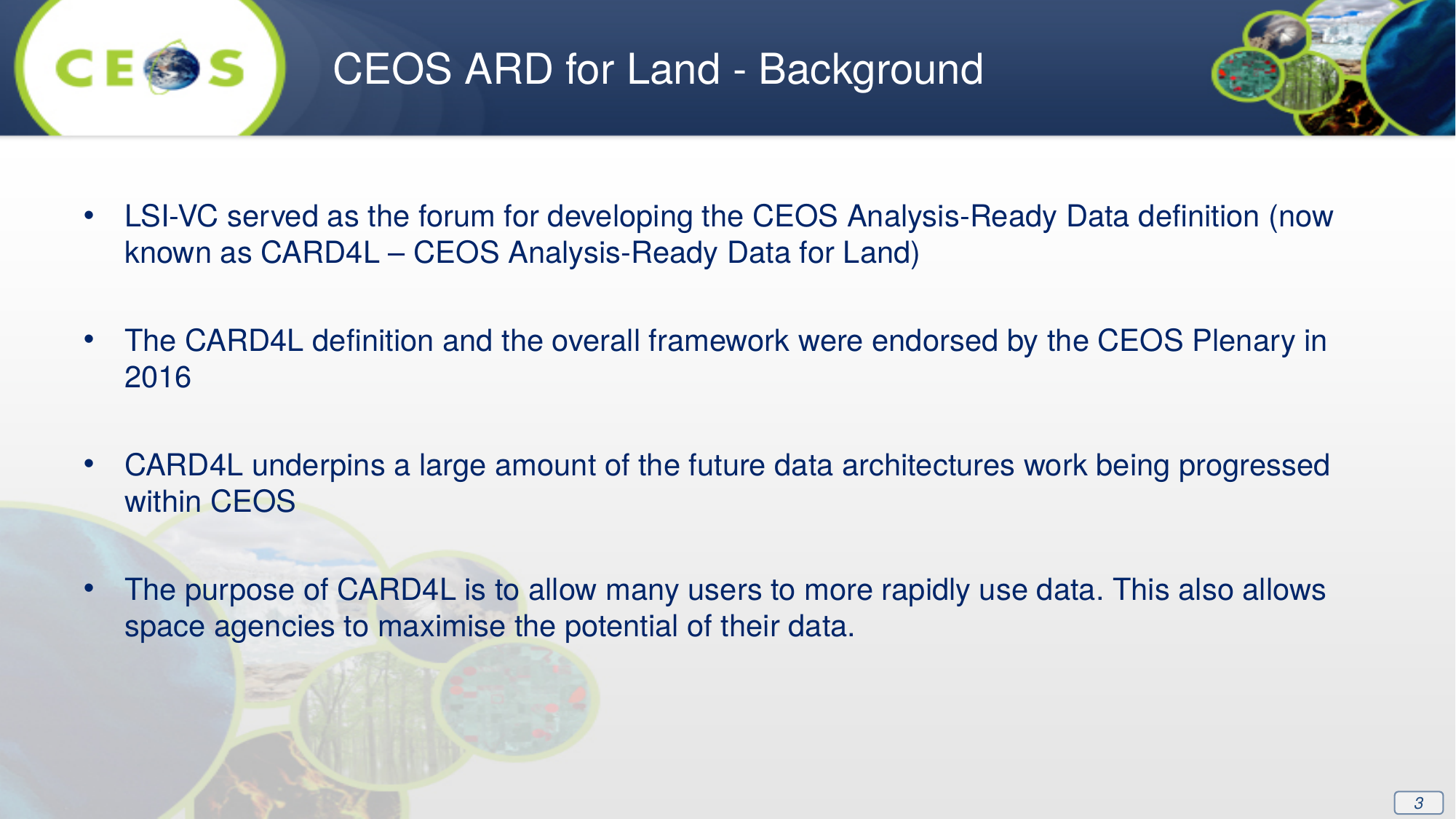

CEOS ARD for Land - Background
LSI-VC served as the forum for developing the CEOS Analysis-Ready Data definition (now known as CARD4L – CEOS Analysis-Ready Data for Land)

The CARD4L definition and the overall framework were endorsed by the CEOS Plenary in 2016

CARD4L underpins a large amount of the future data architectures work being progressed within CEOS

The purpose of CARD4L is to allow many users to more rapidly use data. This also allows space agencies to maximise the potential of their data.

3